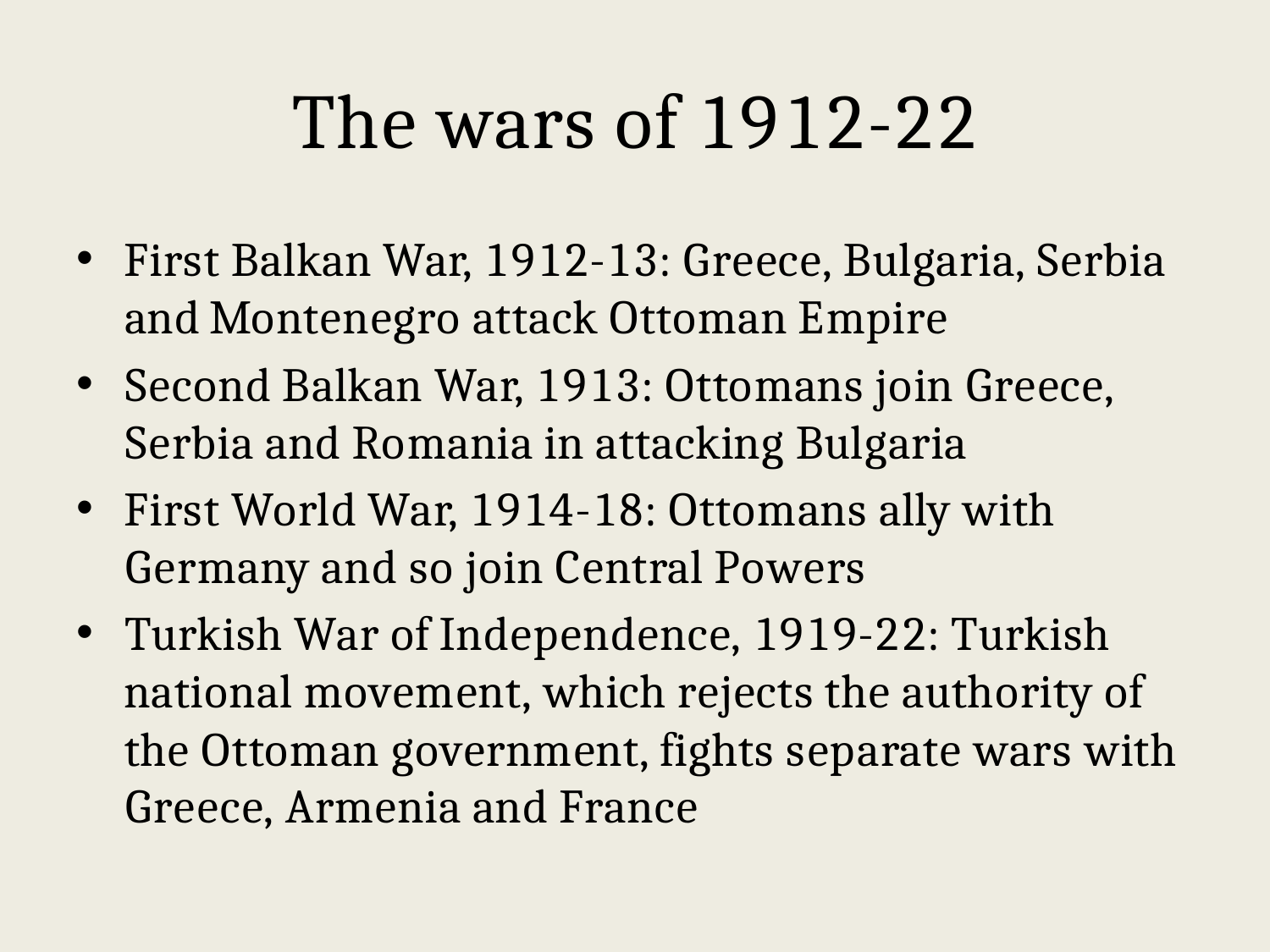

# The wars of 1912-22
First Balkan War, 1912-13: Greece, Bulgaria, Serbia and Montenegro attack Ottoman Empire
Second Balkan War, 1913: Ottomans join Greece, Serbia and Romania in attacking Bulgaria
First World War, 1914-18: Ottomans ally with Germany and so join Central Powers
Turkish War of Independence, 1919-22: Turkish national movement, which rejects the authority of the Ottoman government, fights separate wars with Greece, Armenia and France